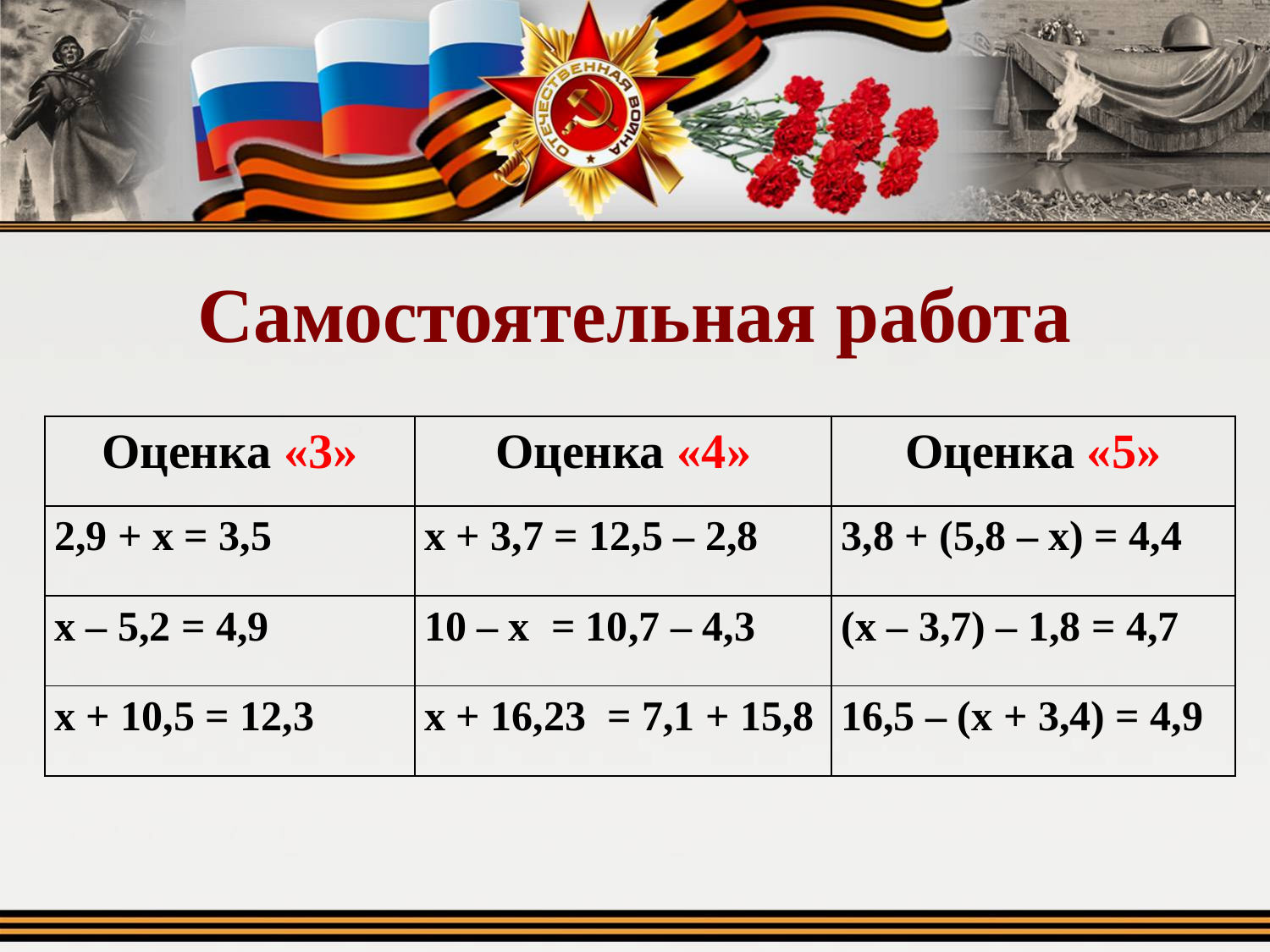

# Самостоятельная работа

| Оценка «3» | Оценка «4» | Оценка «5» |
| --- | --- | --- |
| 2,9 + х = 3,5 | х + 3,7 = 12,5 – 2,8 | 3,8 + (5,8 – х) = 4,4 |
| х – 5,2 = 4,9 | 10 – х = 10,7 – 4,3 | (х – 3,7) – 1,8 = 4,7 |
| х + 10,5 = 12,3 | х + 16,23 = 7,1 + 15,8 | 16,5 – (х + 3,4) = 4,9 |